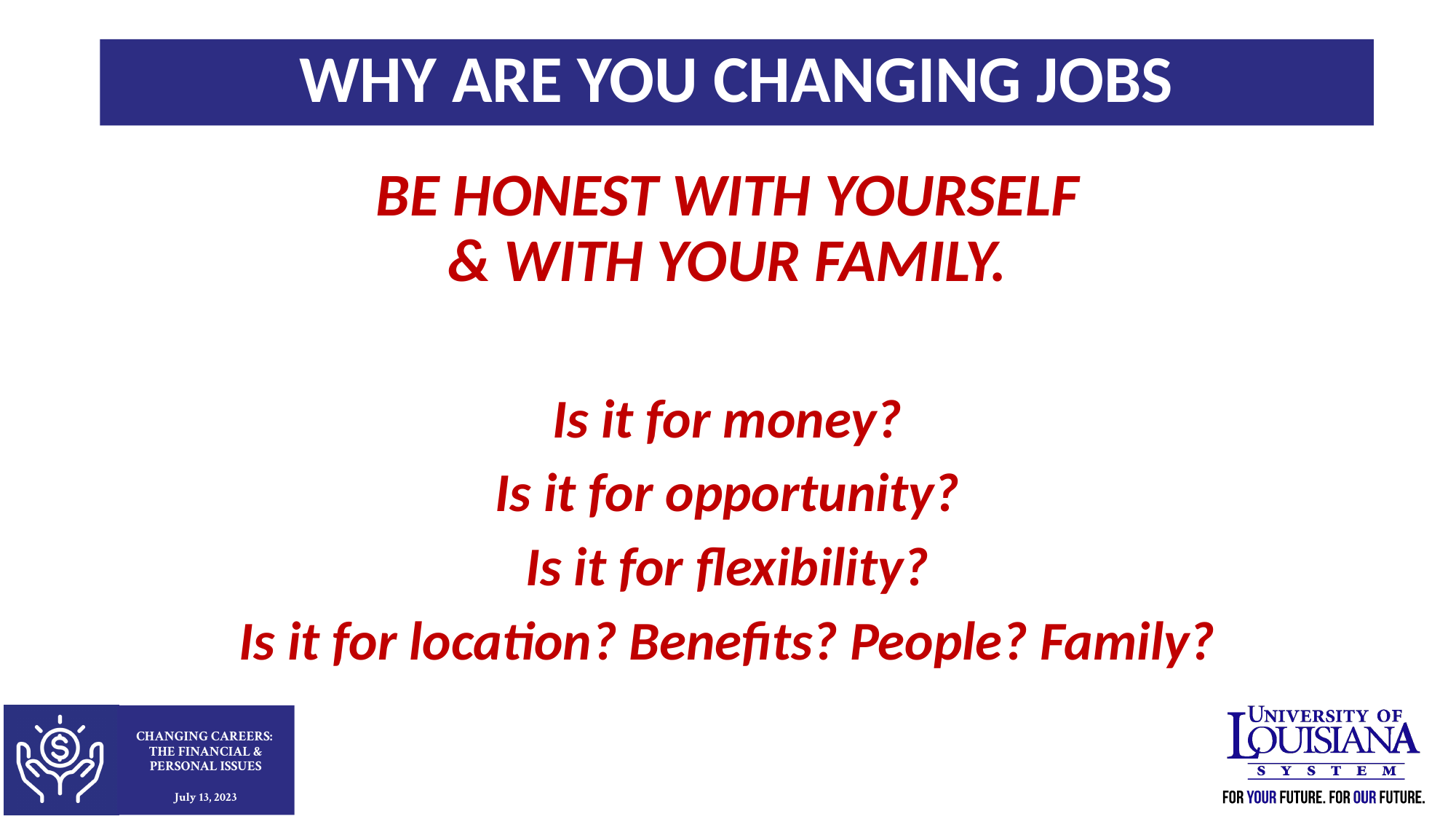

Why Are You Changing Jobs
BE HONEST WITH YOURSELF
& WITH YOUR FAMILY.

Is it for money?
Is it for opportunity?
Is it for flexibility?
Is it for location? Benefits? People? Family?